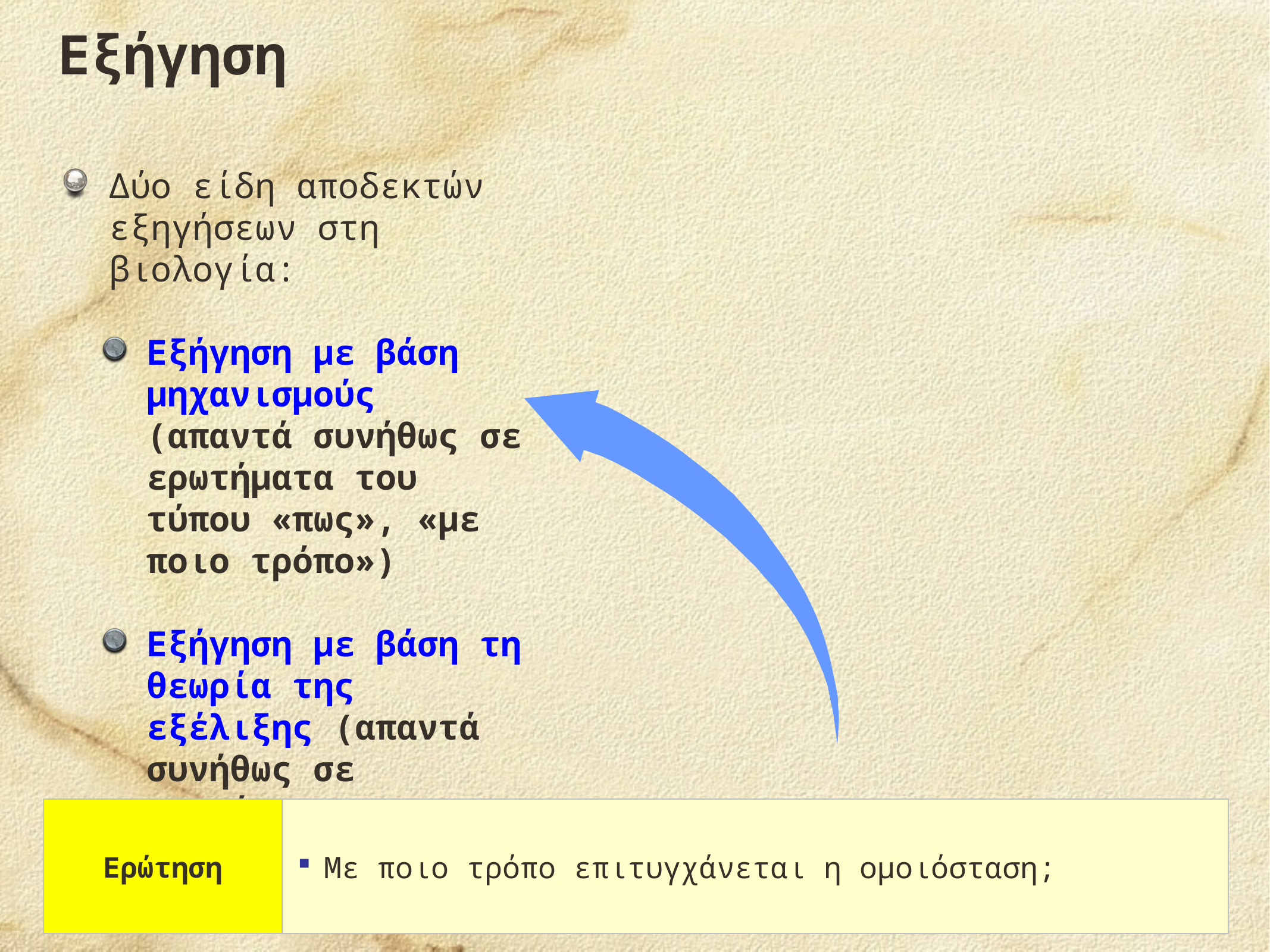

Εξήγηση

Δύο είδη αποδεκτών εξηγήσεων στη βιολογία:

Εξήγηση με βάση μηχανισμούς (απαντά συνήθως σε ερωτήματα του τύπου «πως», «με ποιο τρόπο»)

Εξήγηση με βάση τη θεωρία της εξέλιξης (απαντά συνήθως σε ερωτήματα του τύπου «γιατί»)

Ερώτηση

Με ποιο τρόπο επιτυγχάνεται η ομοιόσταση;